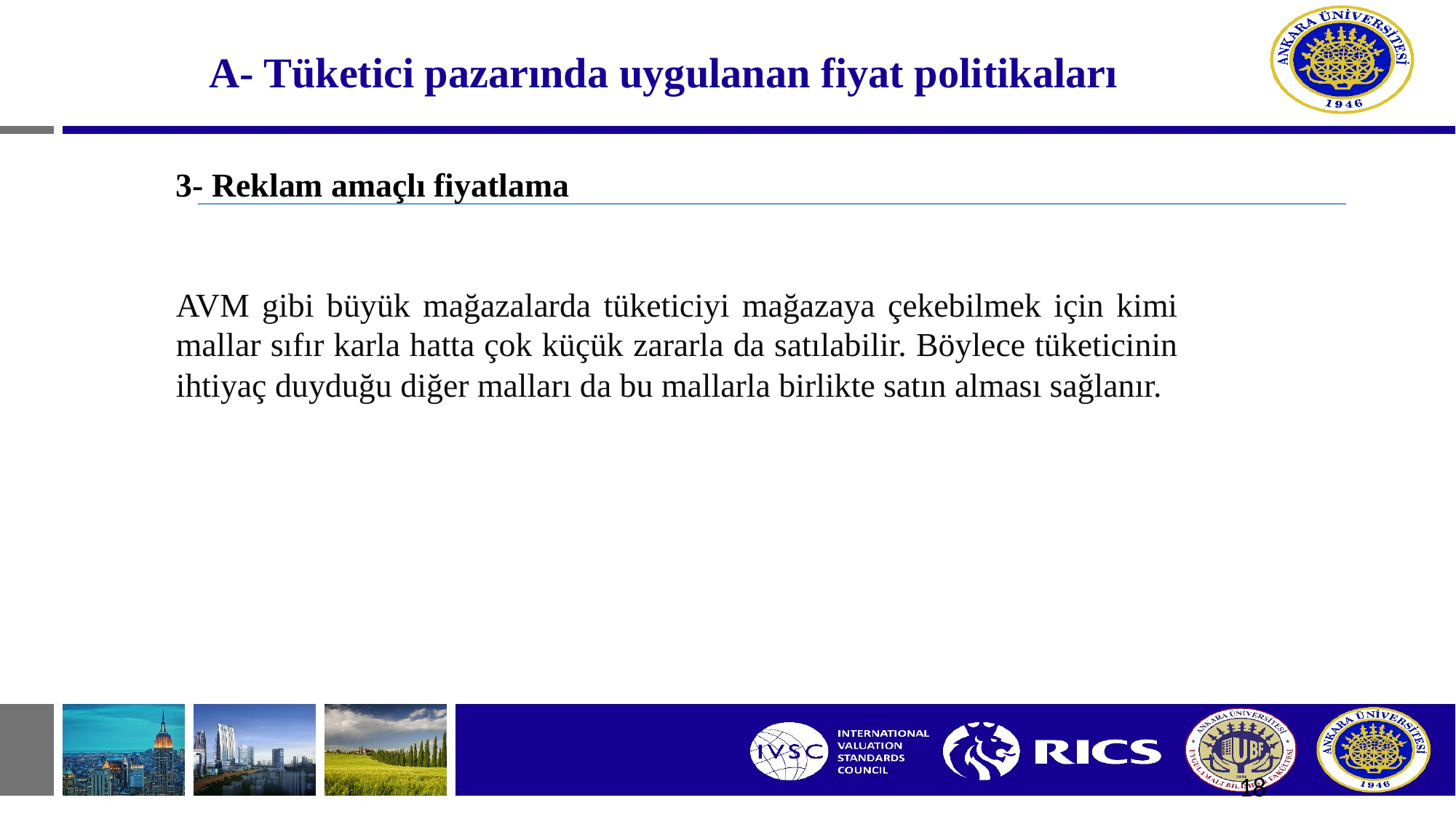

# A- Tüketici pazarında uygulanan fiyat politikaları
3- Reklam amaçlı fiyatlama

AVM gibi büyük mağazalarda tüketiciyi mağazaya çekebilmek için kimi mallar sıfır karla hatta çok küçük zararla da satılabilir. Böylece tüketicinin ihtiyaç duyduğu diğer malları da bu mallarla birlikte satın alması sağlanır.
18